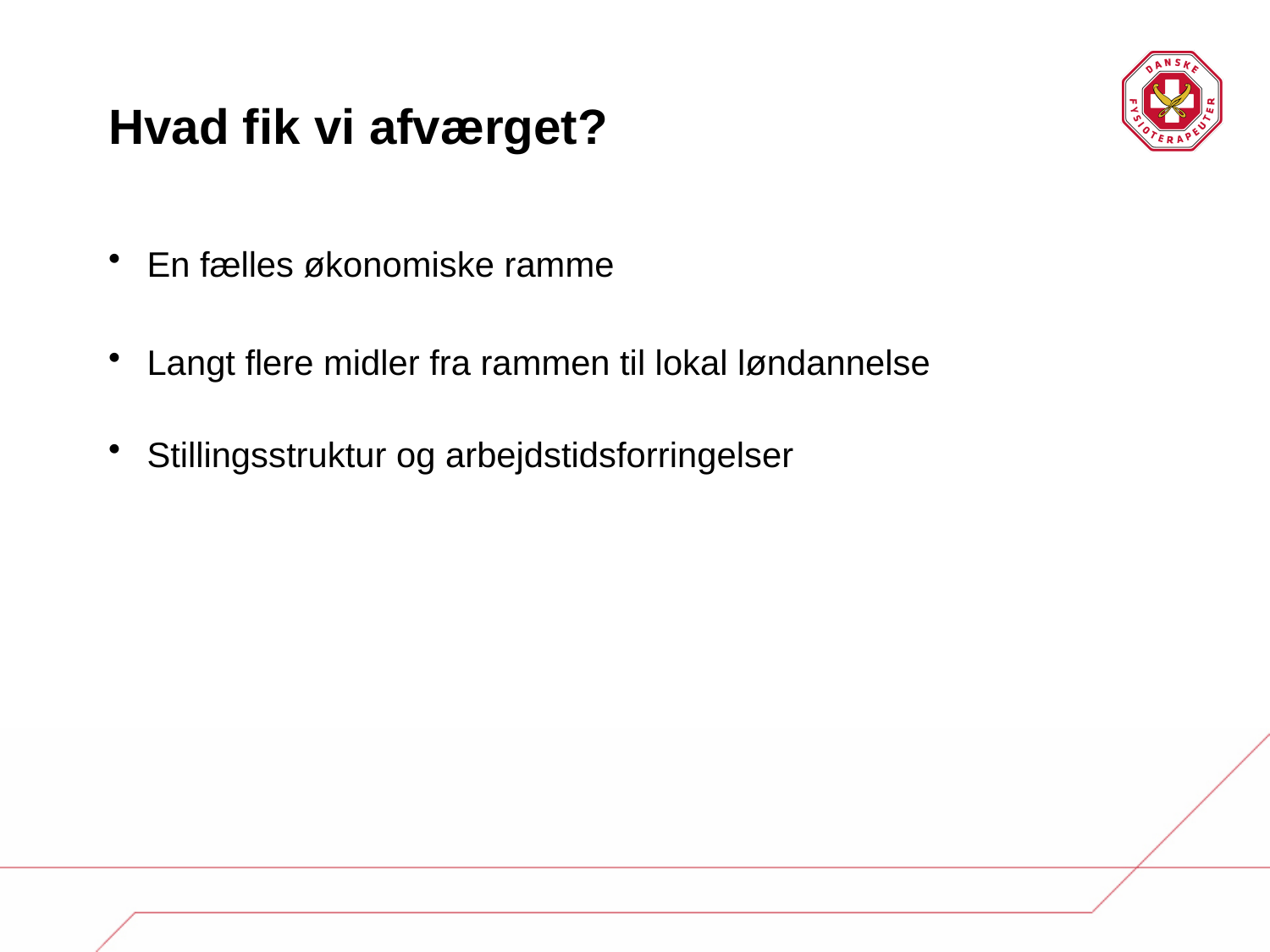

# Hvad fik vi afværget?
En fælles økonomiske ramme

Langt flere midler fra rammen til lokal løndannelse
Stillingsstruktur og arbejdstidsforringelser